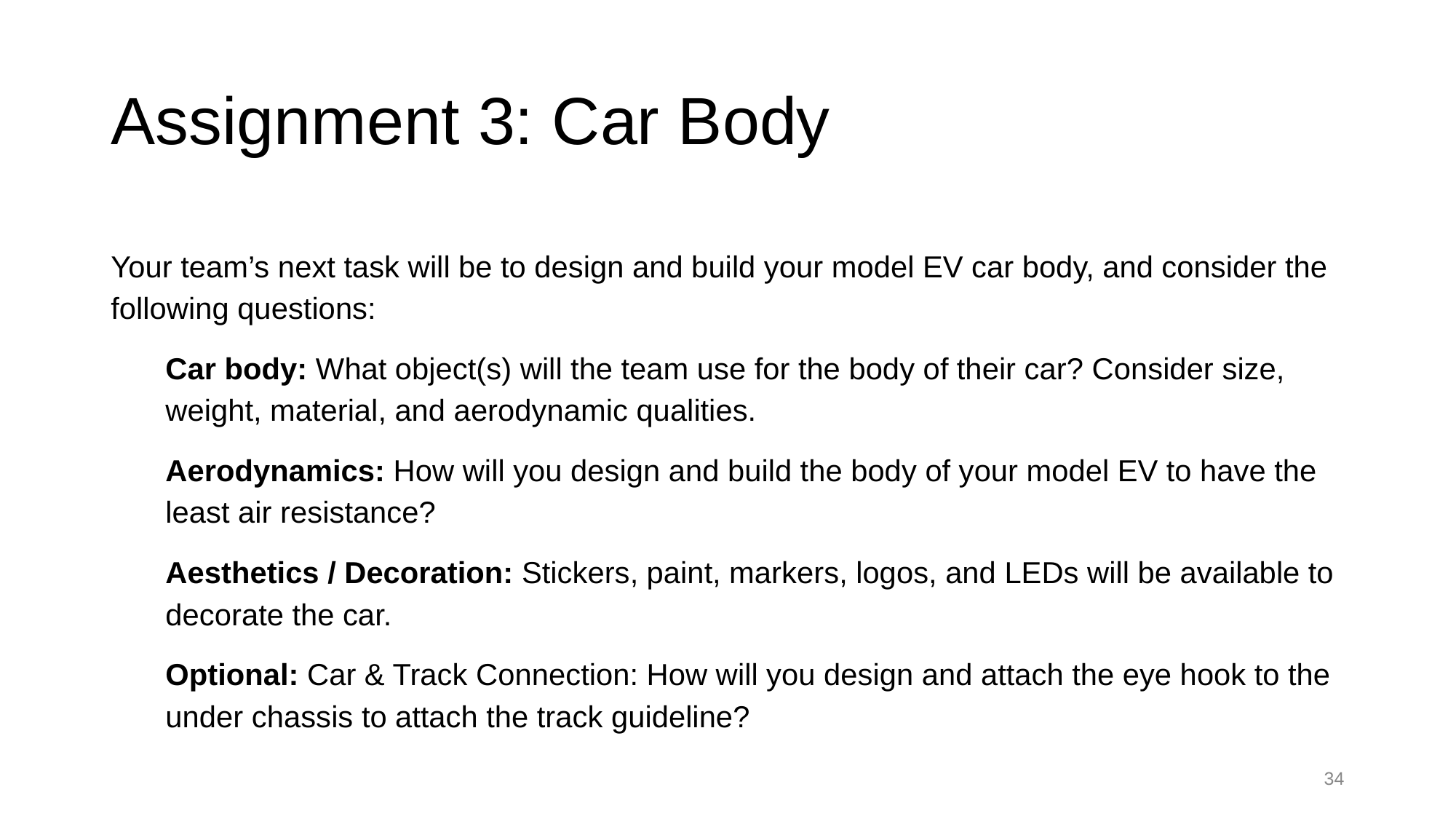

# Assignment 3: Car Body
Your team’s next task will be to design and build your model EV car body, and consider the following questions:
Car body: What object(s) will the team use for the body of their car? Consider size, weight, material, and aerodynamic qualities.
Aerodynamics: How will you design and build the body of your model EV to have the least air resistance?
Aesthetics / Decoration: Stickers, paint, markers, logos, and LEDs will be available to decorate the car.
Optional: Car & Track Connection: How will you design and attach the eye hook to the under chassis to attach the track guideline?

34